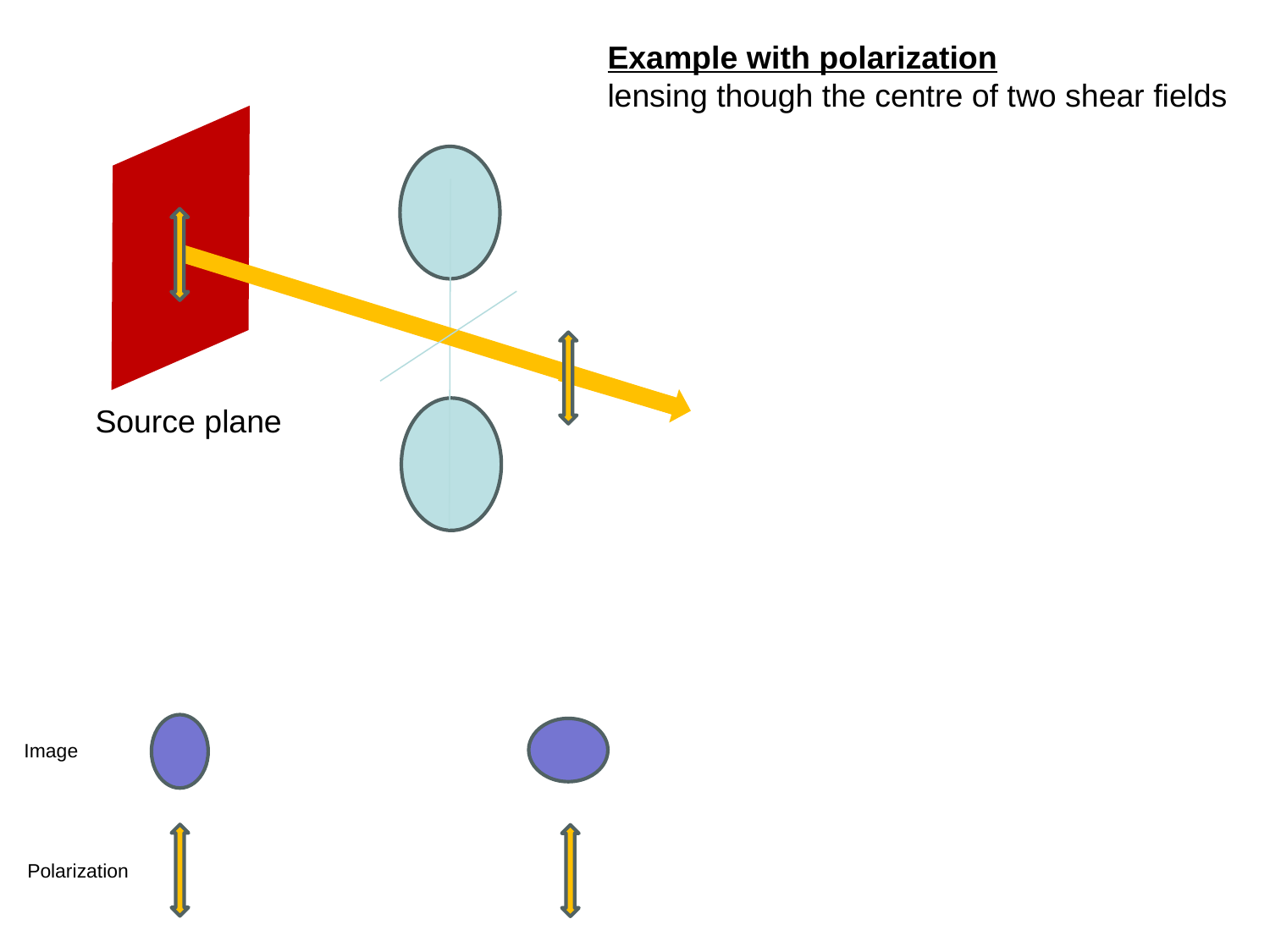

Example with polarization
lensing though the centre of two shear fields

Source plane

Undeflected
ray

Image

Polarization